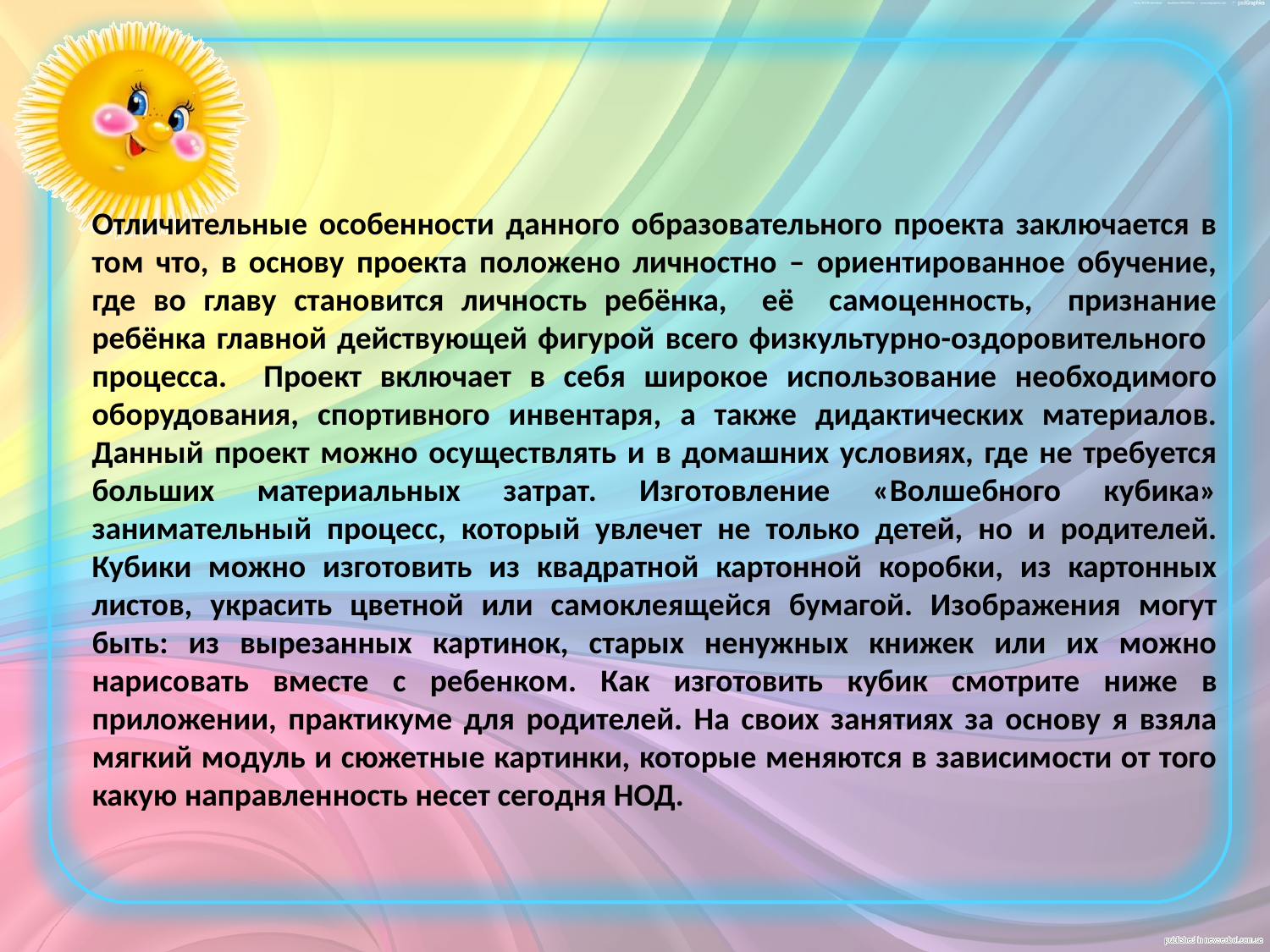

Отличительные особенности данного образовательного проекта заключается в том что, в основу проекта положено личностно – ориентированное обучение, где во главу становится личность ребёнка,  её  самоценность,  признание ребёнка главной действующей фигурой всего физкультурно-оздоровительного  процесса.  Проект включает в себя широкое использование необходимого оборудования, спортивного инвентаря, а также дидактических материалов. Данный проект можно осуществлять и в домашних условиях, где не требуется больших материальных затрат. Изготовление «Волшебного кубика» занимательный процесс, который увлечет не только детей, но и родителей. Кубики можно изготовить из квадратной картонной коробки, из картонных листов, украсить цветной или самоклеящейся бумагой. Изображения могут быть: из вырезанных картинок, старых ненужных книжек или их можно нарисовать вместе с ребенком. Как изготовить кубик смотрите ниже в приложении, практикуме для родителей. На своих занятиях за основу я взяла мягкий модуль и сюжетные картинки, которые меняются в зависимости от того какую направленность несет сегодня НОД.